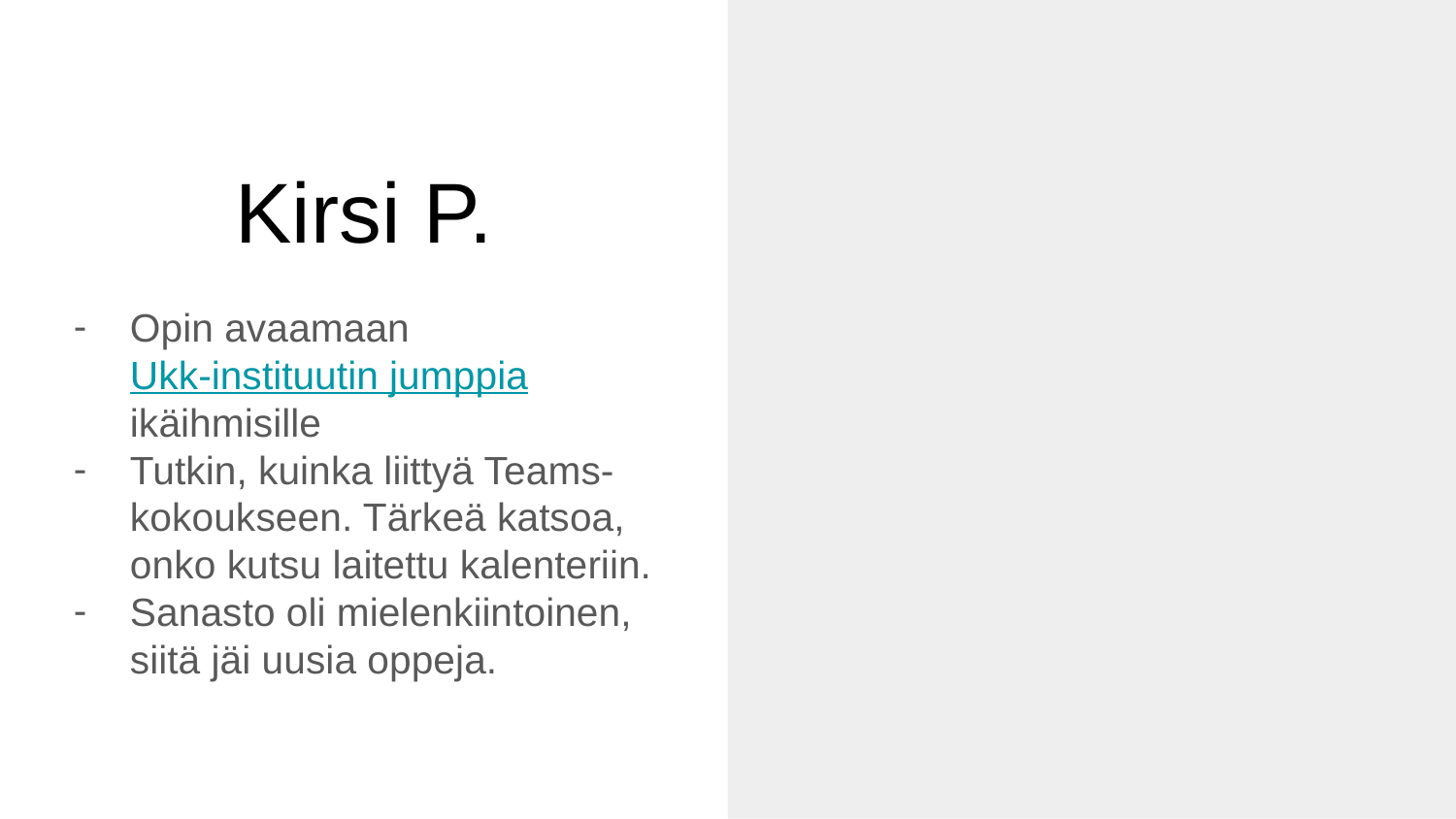

# Kirsi P.

Opin avaamaan Ukk-instituutin jumppia ikäihmisille
Tutkin, kuinka liittyä Teams-kokoukseen. Tärkeä katsoa, onko kutsu laitettu kalenteriin.
Sanasto oli mielenkiintoinen, siitä jäi uusia oppeja.